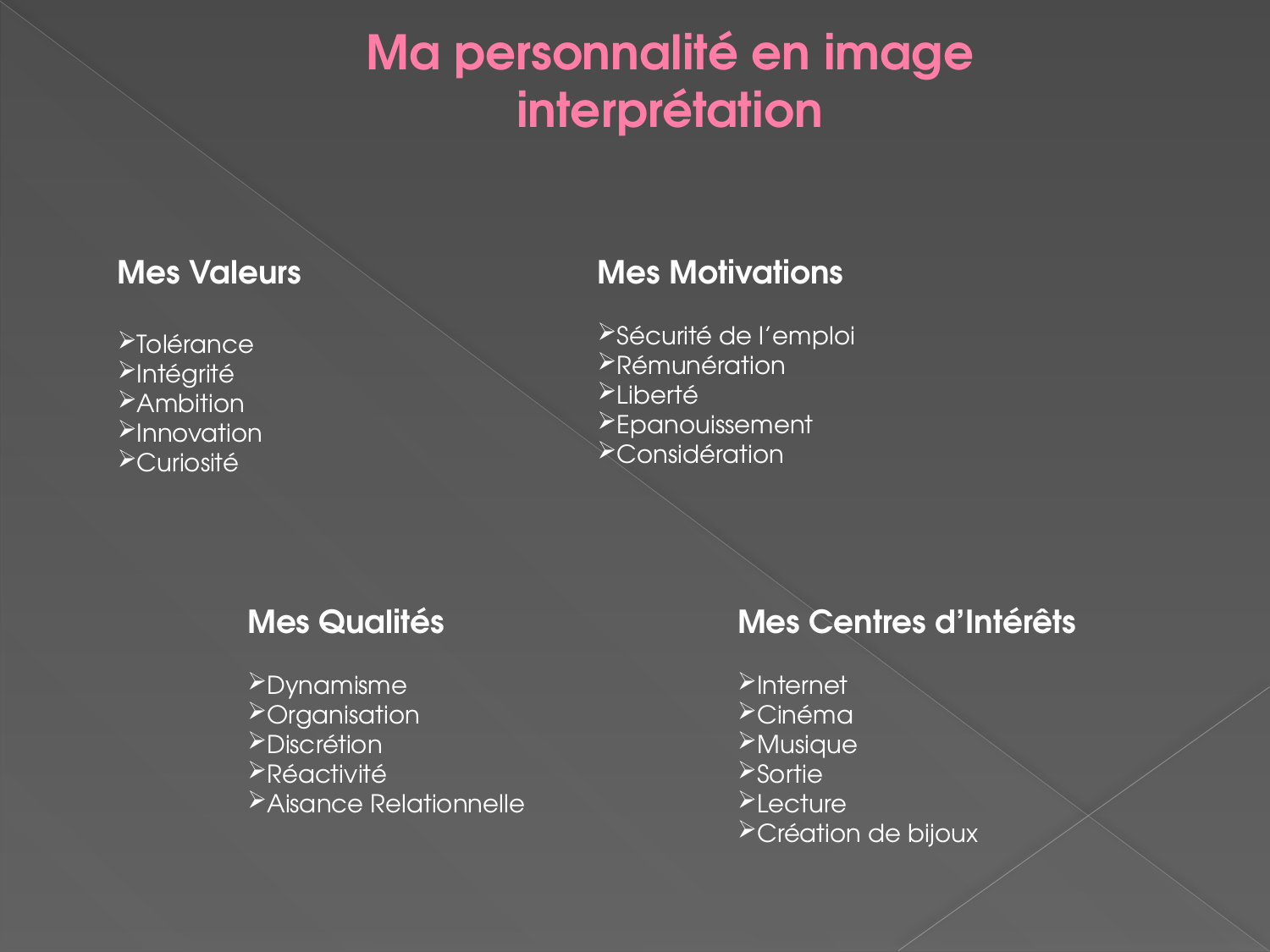

Ma personnalité en image
interprétation
Mes Valeurs

Tolérance
Intégrité
Ambition
Innovation
Curiosité
Mes Motivations

Sécurité de l’emploi
Rémunération
Liberté
Epanouissement
Considération

Mes Qualités

Dynamisme
Organisation
Discrétion
Réactivité
Aisance Relationnelle

Mes Centres d’Intérêts

Internet
Cinéma
Musique
Sortie
Lecture
Création de bijoux